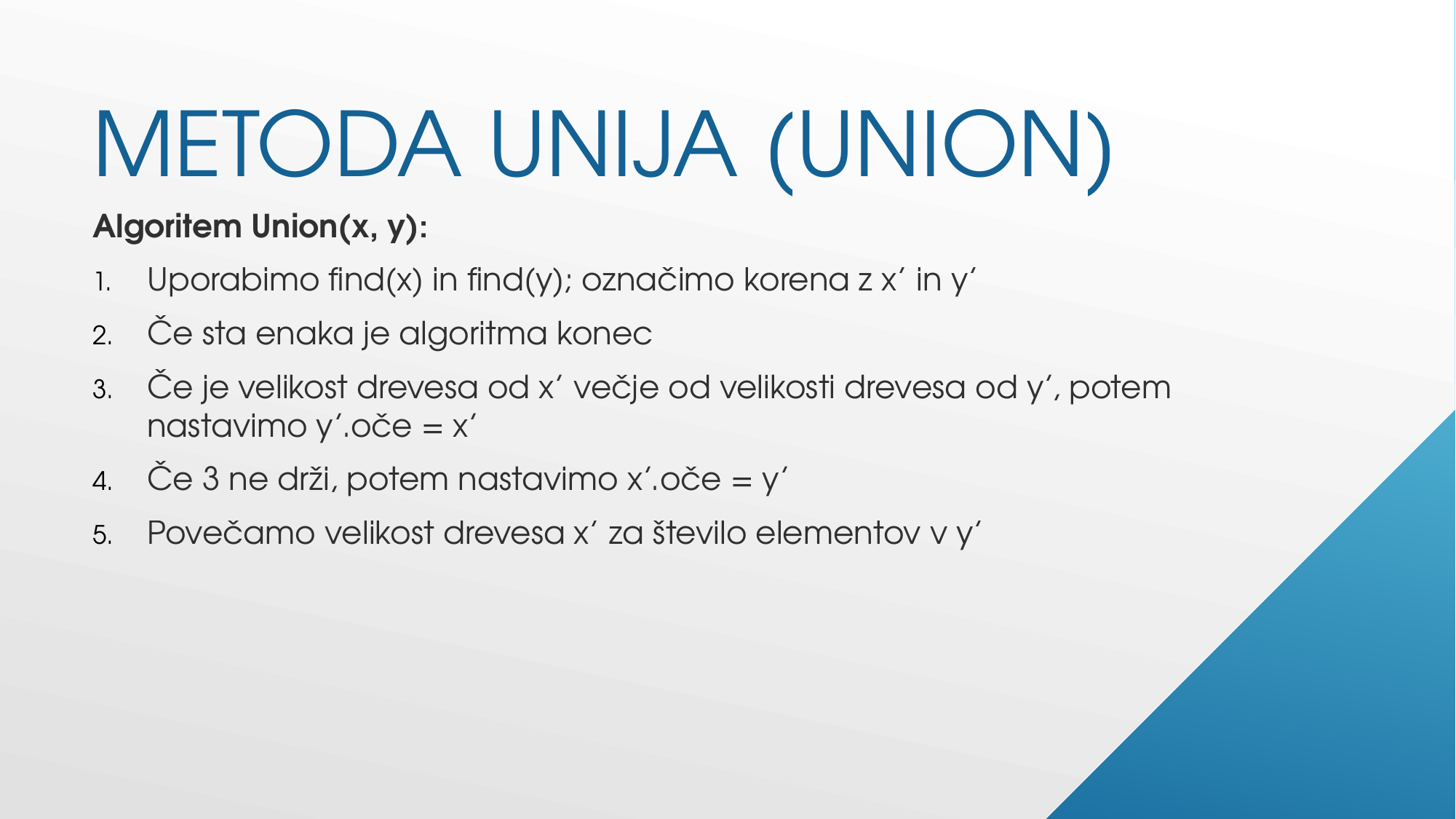

# Metoda unijA (union)
Algoritem Union(x, y):
Uporabimo find(x) in find(y); označimo korena z x’ in y’
Če sta enaka je algoritma konec
Če je velikost drevesa od x’ večje od velikosti drevesa od y’, potem nastavimo y’.oče = x’
Če 3 ne drži, potem nastavimo x’.oče = y’
Povečamo velikost drevesa x’ za število elementov v y’